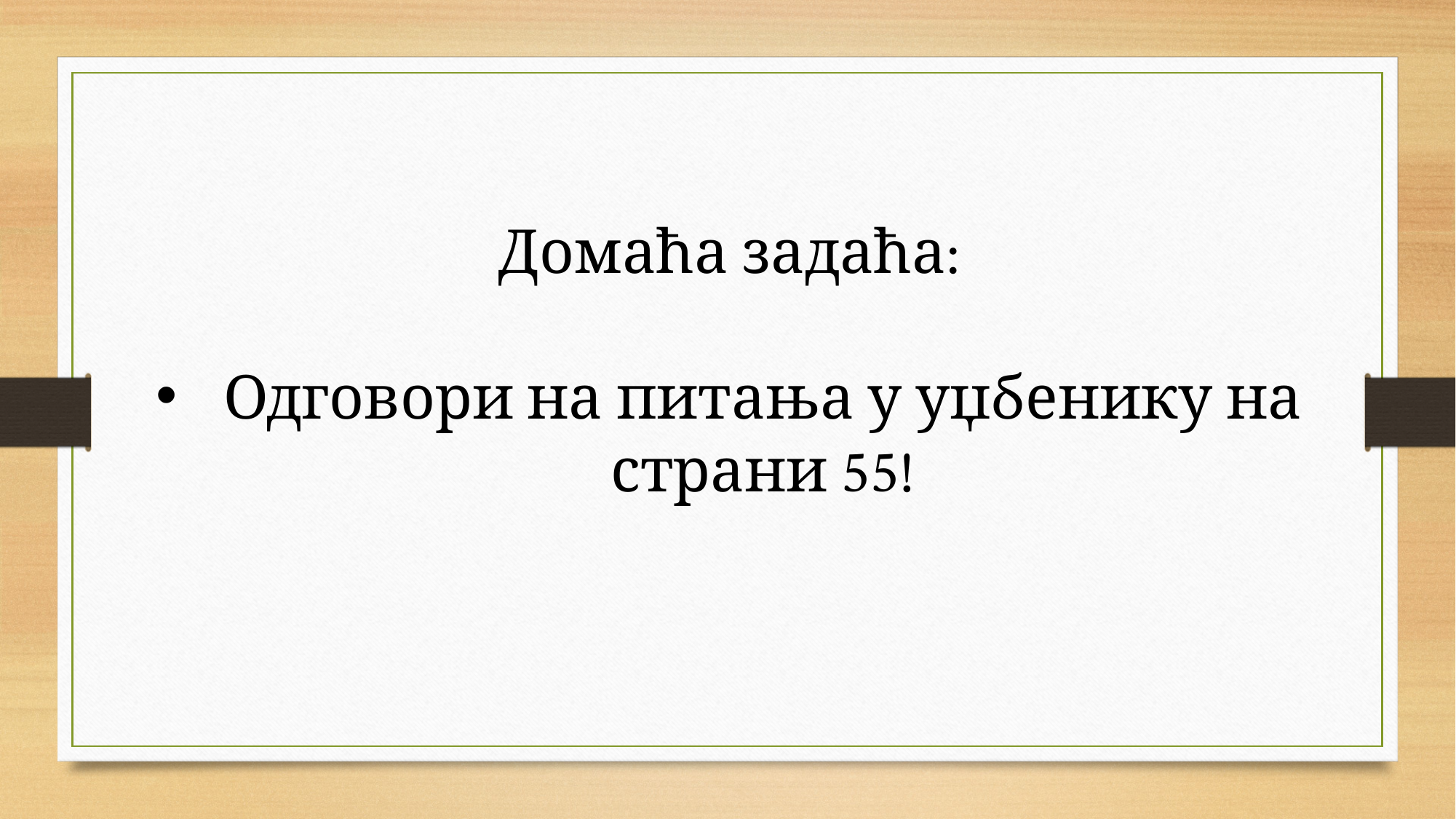

Домаћа задаћа:

Одговори на питања у уџбенику на страни 55!